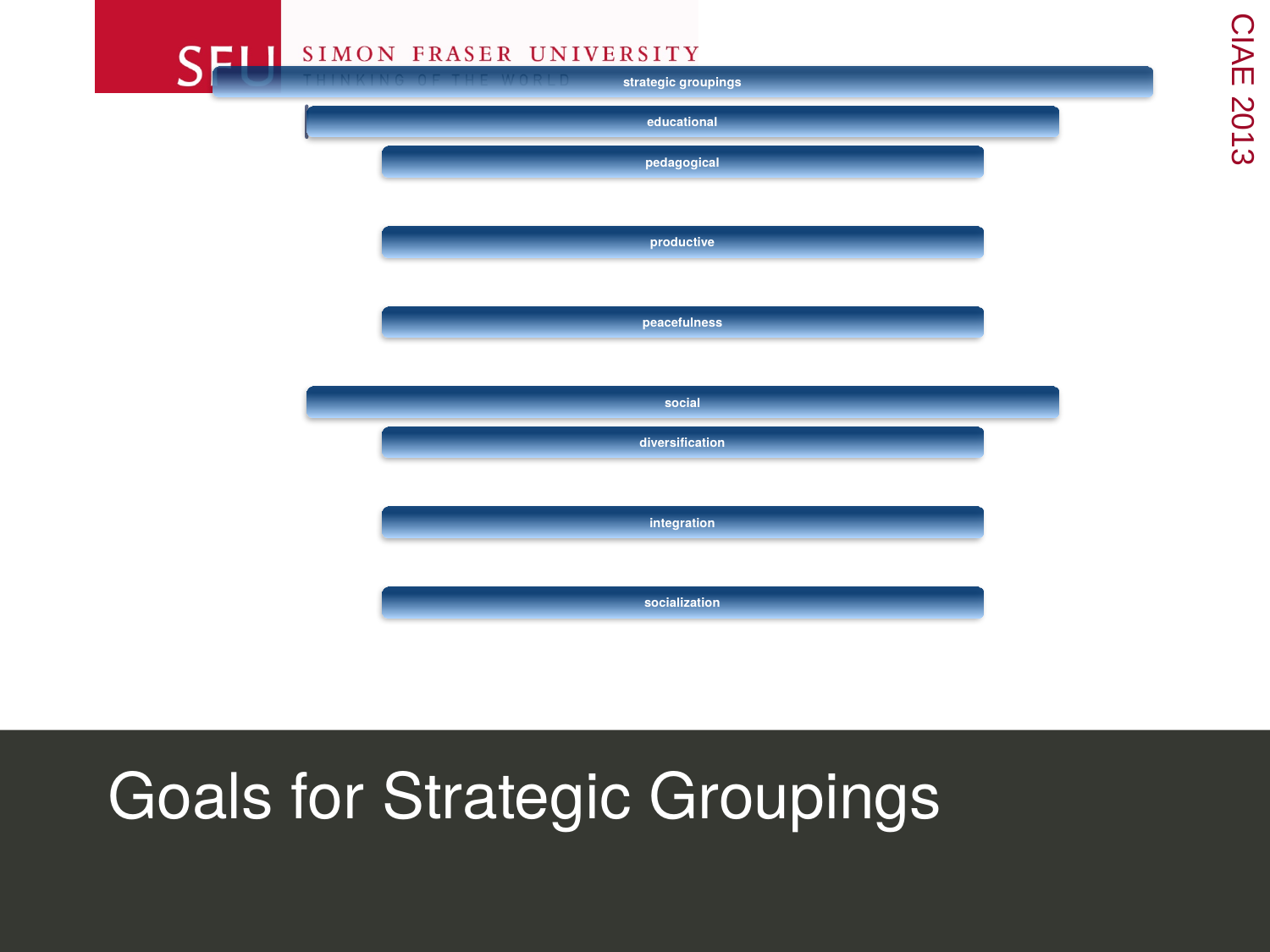

strategic groupings
educational
social
pedagogical
productive
peacefulness
diversification
integration
socialization
# Goals for Strategic Groupings